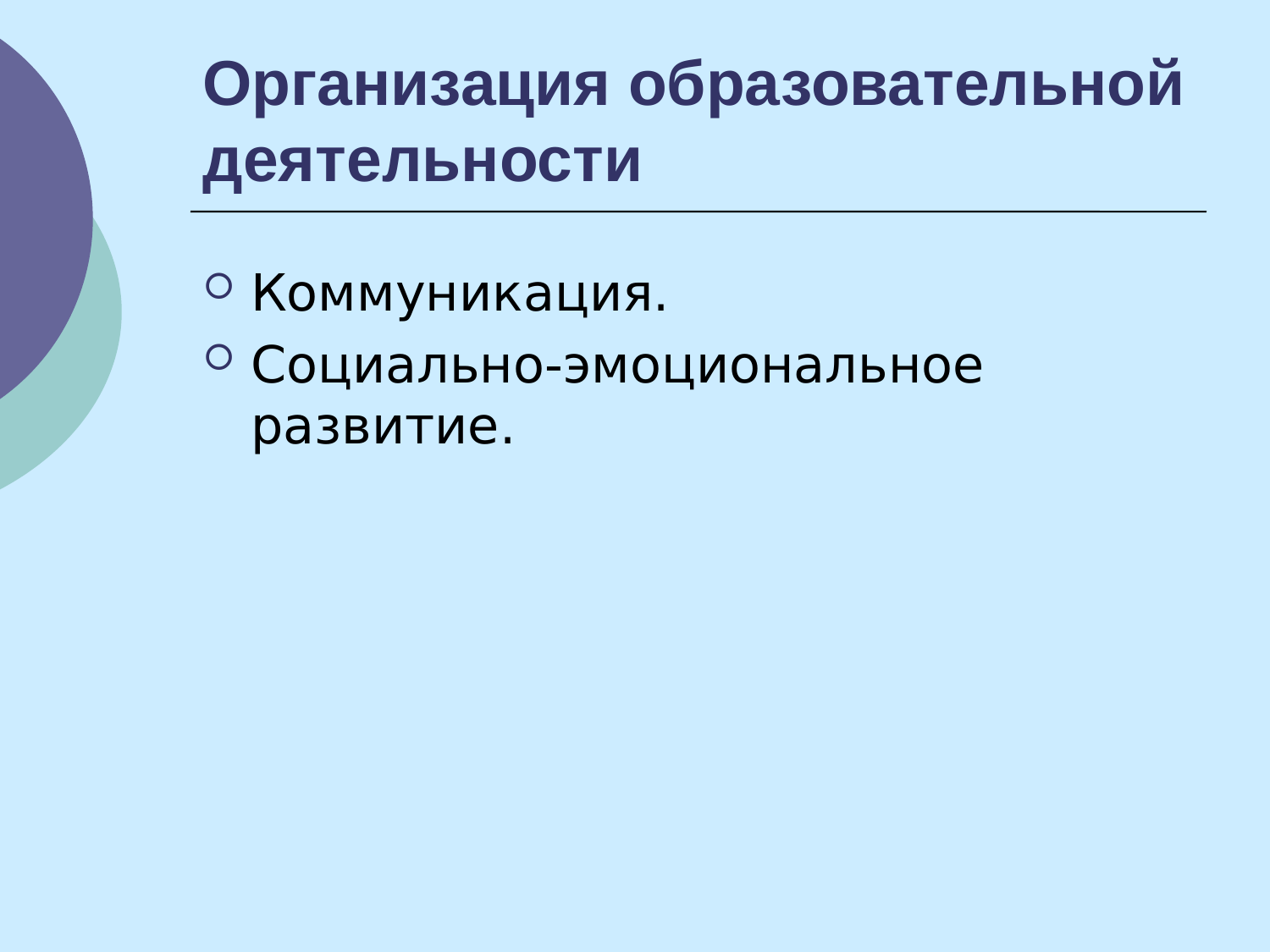

# Организация образовательной деятельности
Коммуникация.
Социально-эмоциональное развитие.